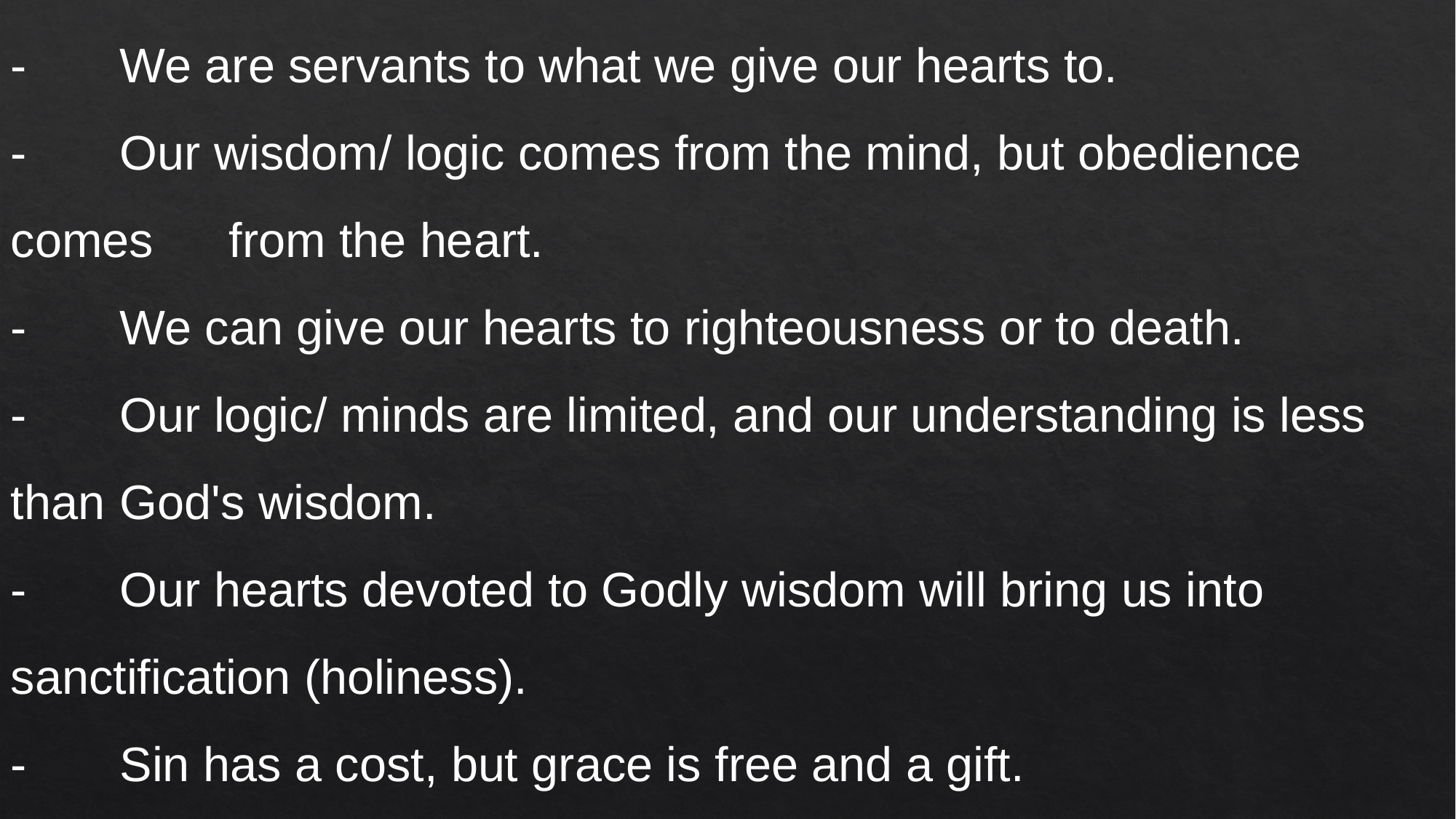

-	We are servants to what we give our hearts to.
-	Our wisdom/ logic comes from the mind, but obedience comes 	from the heart.
-	We can give our hearts to righteousness or to death.
-	Our logic/ minds are limited, and our understanding is less than 	God's wisdom.
-	Our hearts devoted to Godly wisdom will bring us into 	sanctification (holiness).
-	Sin has a cost, but grace is free and a gift.